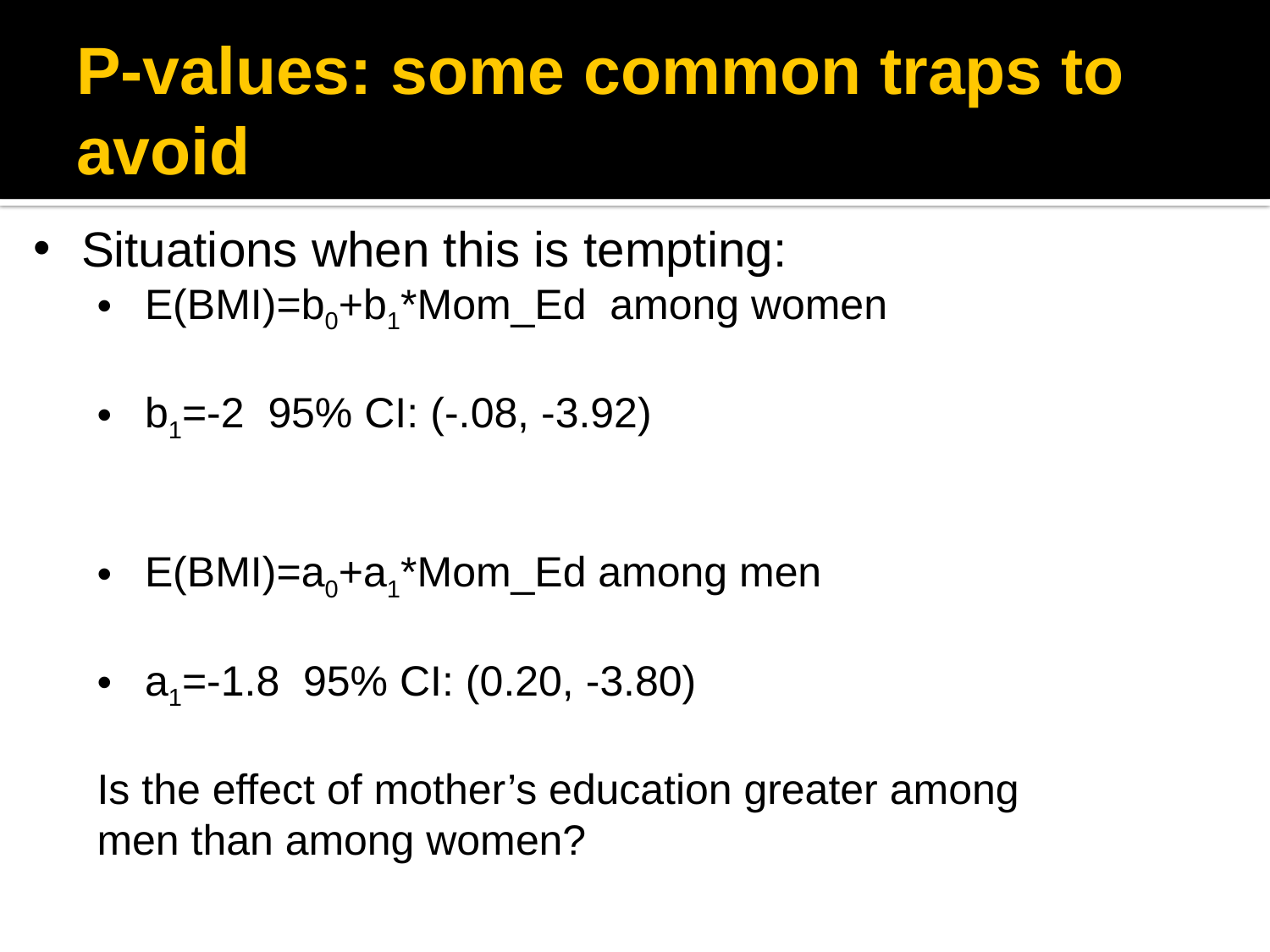

P-values: some common traps to avoid
Situations when this is tempting:
E(BMI)=b0+b1*Mom_Ed  among women

b1=-2  95% CI: (-.08, -3.92)

E(BMI)=a0+a1*Mom_Ed among men

a1=-1.8  95% CI: (0.20, -3.80)

Is the effect of mother’s education greater among men than among women?